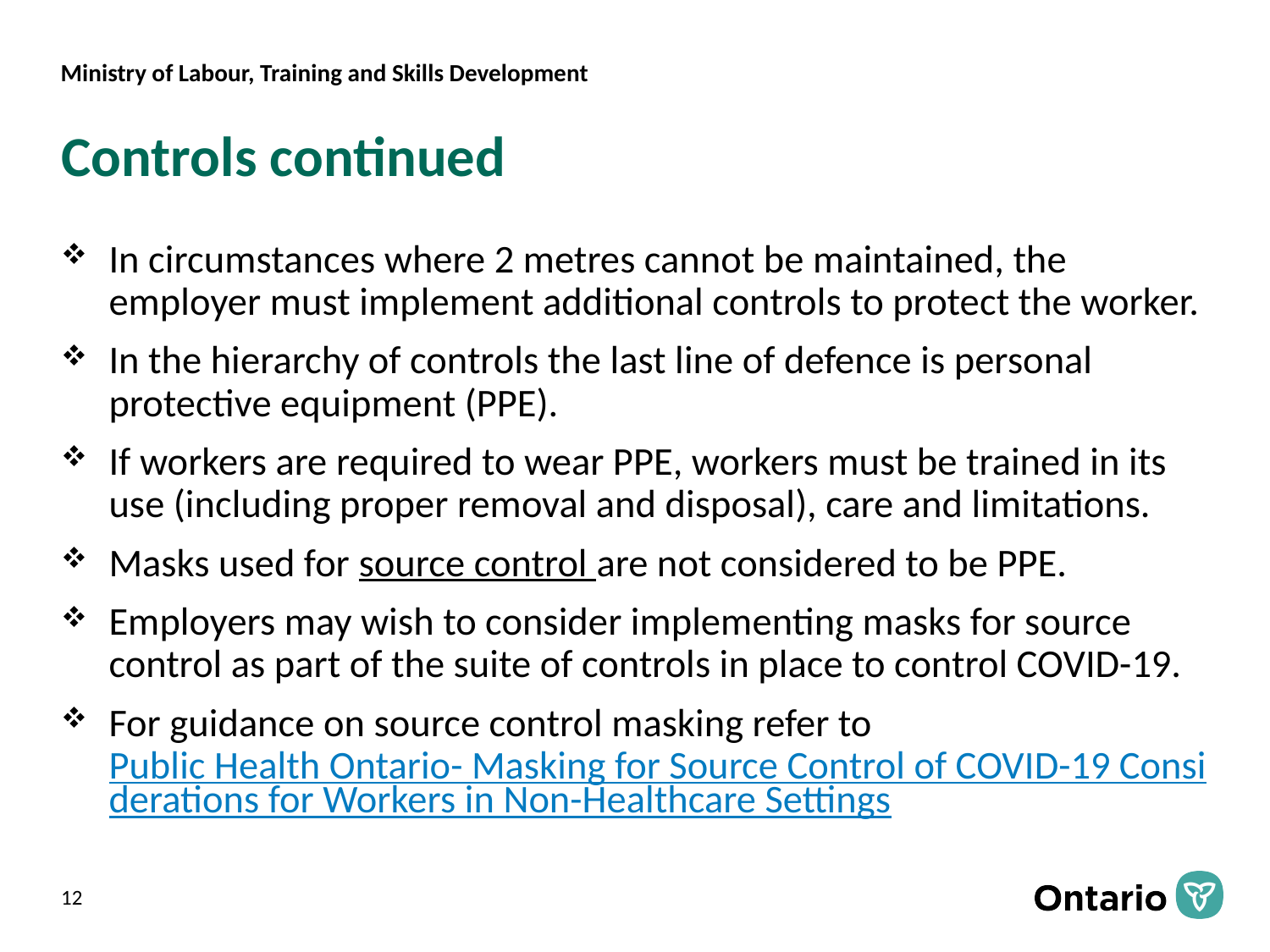

# Controls continued
In circumstances where 2 metres cannot be maintained, the employer must implement additional controls to protect the worker.
In the hierarchy of controls the last line of defence is personal protective equipment (PPE).
If workers are required to wear PPE, workers must be trained in its use (including proper removal and disposal), care and limitations.
Masks used for source control are not considered to be PPE.
Employers may wish to consider implementing masks for source control as part of the suite of controls in place to control COVID-19.
For guidance on source control masking refer to Public Health Ontario- Masking for Source Control of COVID-19 Considerations for Workers in Non-Healthcare Settings

12